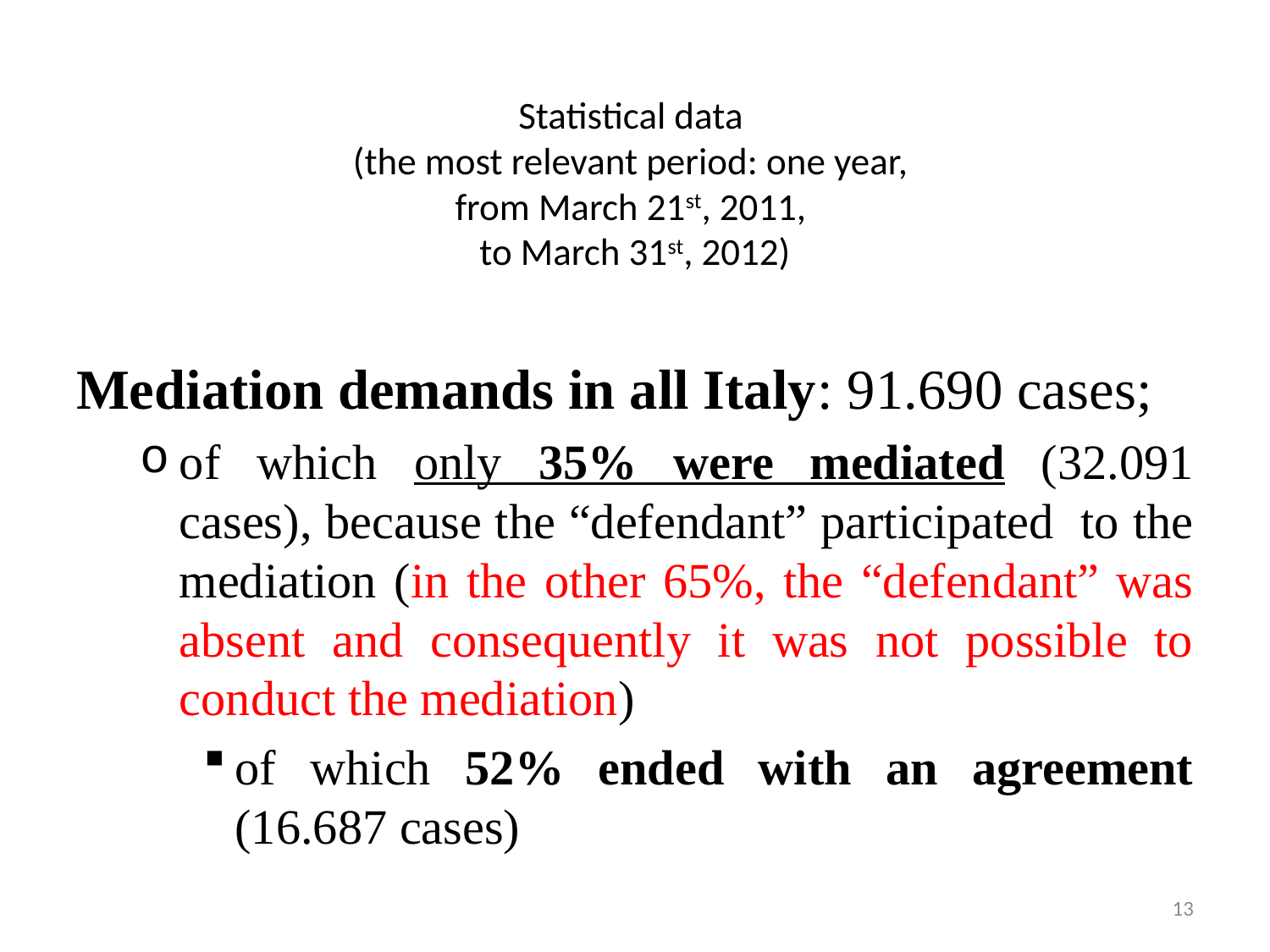

# Statistical data (the most relevant period: one year, from March 21st, 2011, to March 31st, 2012)
Mediation demands in all Italy: 91.690 cases;
of which only 35% were mediated (32.091 cases), because the “defendant” participated  to the mediation (in the other 65%, the “defendant” was absent and consequently it was not possible to conduct the mediation)
of which 52% ended with an agreement (16.687 cases)

13